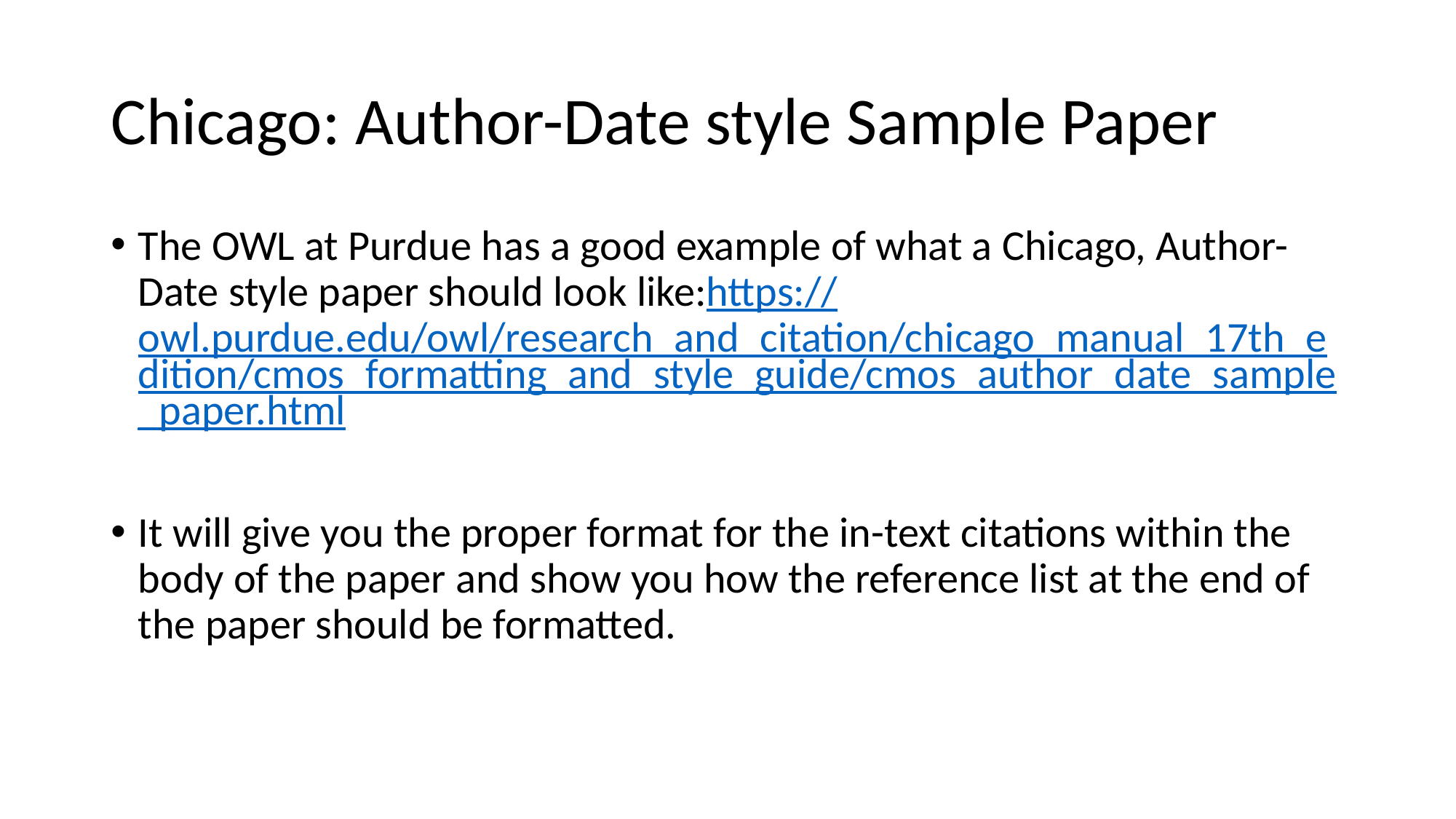

# Chicago: Author-Date style Sample Paper
The OWL at Purdue has a good example of what a Chicago, Author-Date style paper should look like:https://owl.purdue.edu/owl/research_and_citation/chicago_manual_17th_edition/cmos_formatting_and_style_guide/cmos_author_date_sample_paper.html

It will give you the proper format for the in-text citations within the body of the paper and show you how the reference list at the end of the paper should be formatted.